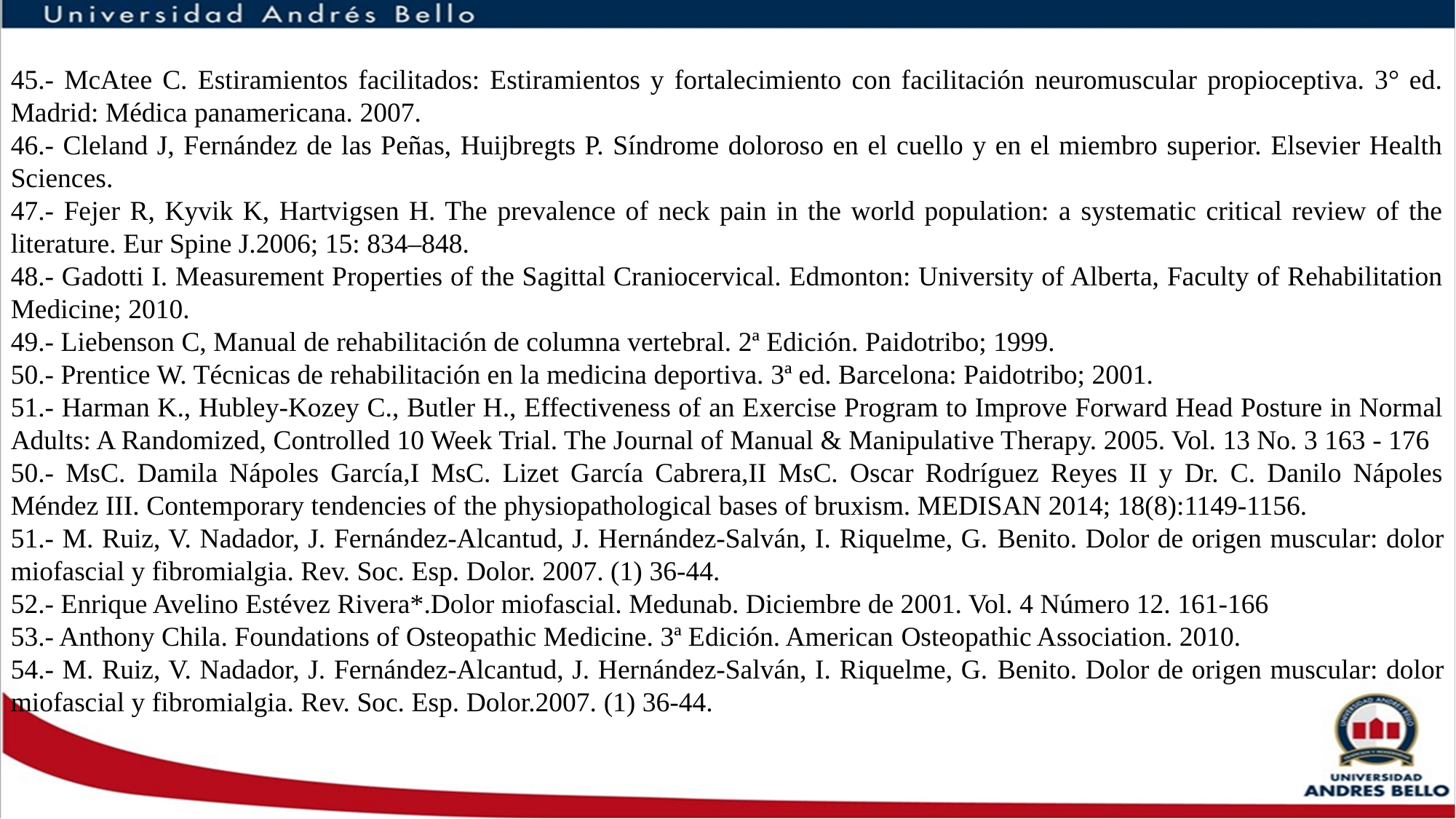

45.- McAtee C. Estiramientos facilitados: Estiramientos y fortalecimiento con facilitación neuromuscular propioceptiva. 3° ed. Madrid: Médica panamericana. 2007.
46.- Cleland J, Fernández de las Peñas, Huijbregts P. Síndrome doloroso en el cuello y en el miembro superior. Elsevier Health Sciences.
47.- Fejer R, Kyvik K, Hartvigsen H. The prevalence of neck pain in the world population: a systematic critical review of the literature. Eur Spine J.2006; 15: 834–848.
48.- Gadotti I. Measurement Properties of the Sagittal Craniocervical. Edmonton: University of Alberta, Faculty of Rehabilitation Medicine; 2010.
49.- Liebenson C, Manual de rehabilitación de columna vertebral. 2ª Edición. Paidotribo; 1999.
50.- Prentice W. Técnicas de rehabilitación en la medicina deportiva. 3ª ed. Barcelona: Paidotribo; 2001.
51.- Harman K., Hubley-Kozey C., Butler H., Effectiveness of an Exercise Program to Improve Forward Head Posture in Normal Adults: A Randomized, Controlled 10 Week Trial. The Journal of Manual & Manipulative Therapy. 2005. Vol. 13 No. 3 163 - 176
50.- MsC. Damila Nápoles García,I MsC. Lizet García Cabrera,II MsC. Oscar Rodríguez Reyes II y Dr. C. Danilo Nápoles Méndez III. Contemporary tendencies of the physiopathological bases of bruxism. MEDISAN 2014; 18(8):1149-1156.
51.- M. Ruiz, V. Nadador, J. Fernández-Alcantud, J. Hernández-Salván, I. Riquelme, G. Benito. Dolor de origen muscular: dolor miofascial y fibromialgia. Rev. Soc. Esp. Dolor. 2007. (1) 36-44.
52.- Enrique Avelino Estévez Rivera*.Dolor miofascial. Medunab. Diciembre de 2001. Vol. 4 Número 12. 161-166
53.- Anthony Chila. Foundations of Osteopathic Medicine. 3ª Edición. American Osteopathic Association. 2010.
54.- M. Ruiz, V. Nadador, J. Fernández-Alcantud, J. Hernández-Salván, I. Riquelme, G. Benito. Dolor de origen muscular: dolor miofascial y fibromialgia. Rev. Soc. Esp. Dolor.2007. (1) 36-44.